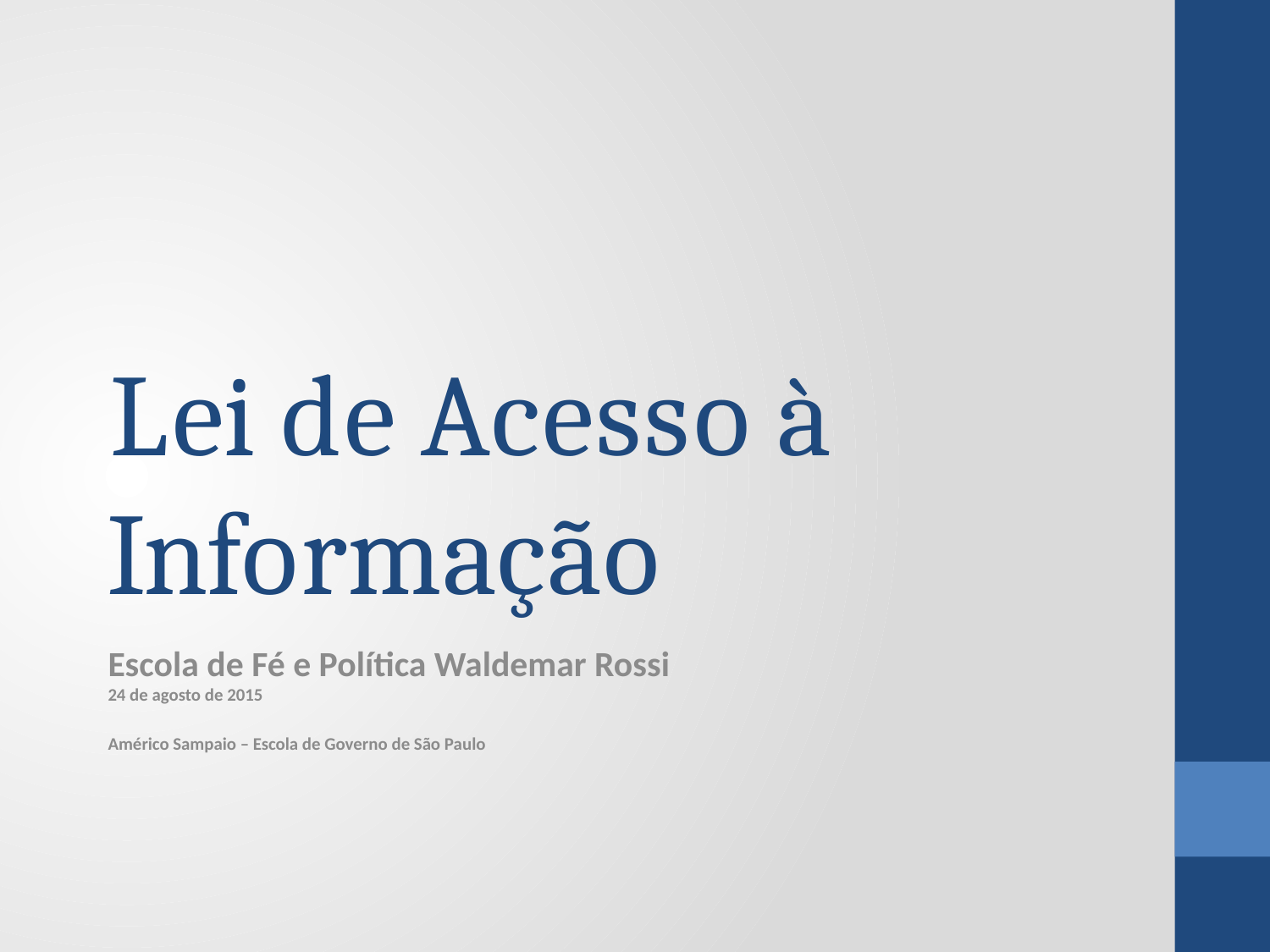

# Lei de Acesso à Informação
Escola de Fé e Política Waldemar Rossi
24 de agosto de 2015

Américo Sampaio – Escola de Governo de São Paulo